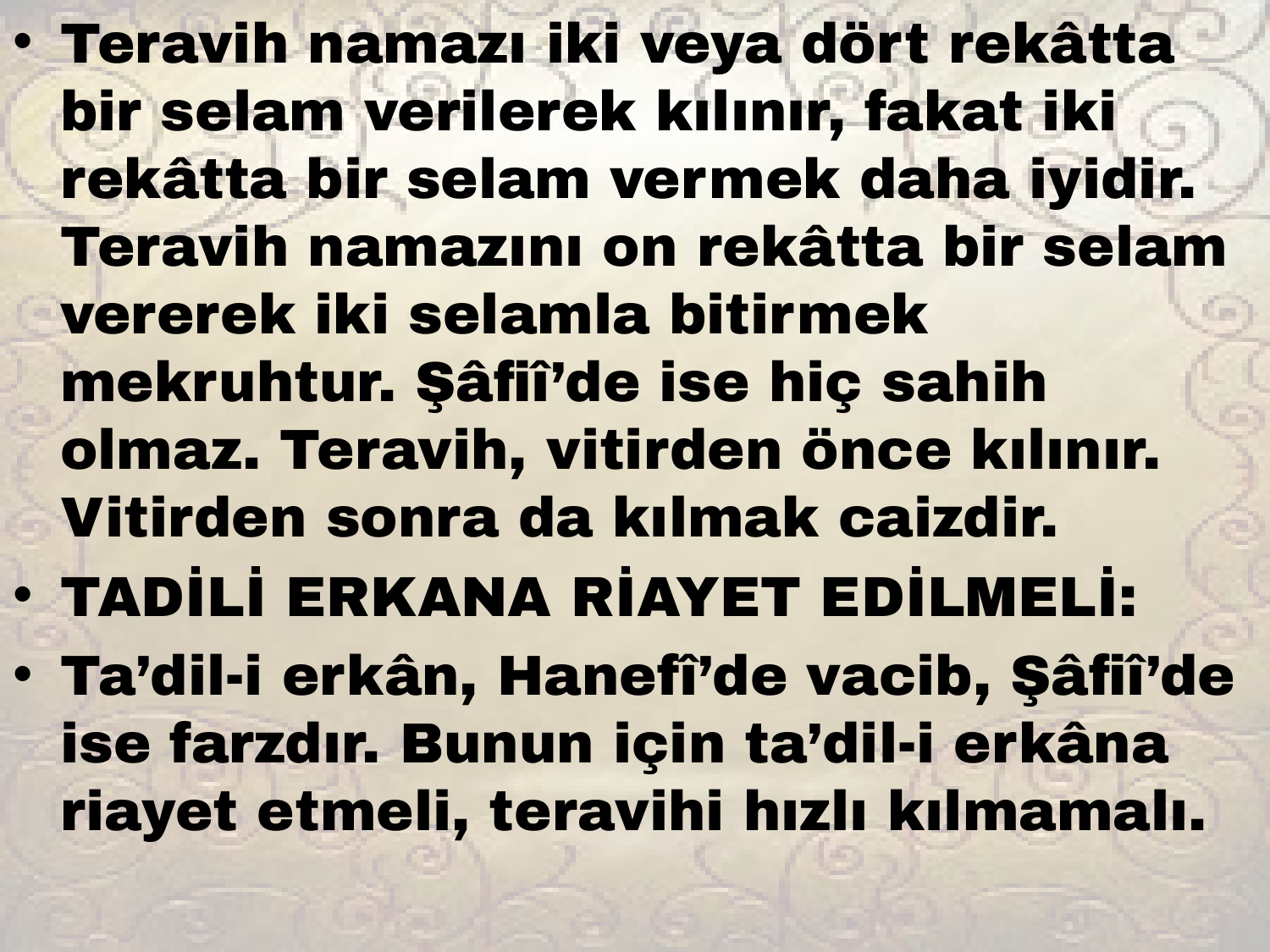

Teravih namazı iki veya dört rekâtta bir selam verilerek kılınır, fakat iki rekâtta bir selam vermek daha iyidir. Teravih namazını on rekâtta bir selam vererek iki selamla bitirmek mekruhtur. Şâfiî’de ise hiç sahih olmaz. Teravih, vitirden önce kılınır. Vitirden sonra da kılmak caizdir.
TADİLİ ERKANA RİAYET EDİLMELİ:
Ta’dil-i erkân, Hanefî’de vacib, Şâfiî’de ise farzdır. Bunun için ta’dil-i erkâna riayet etmeli, teravihi hızlı kılmamalı.